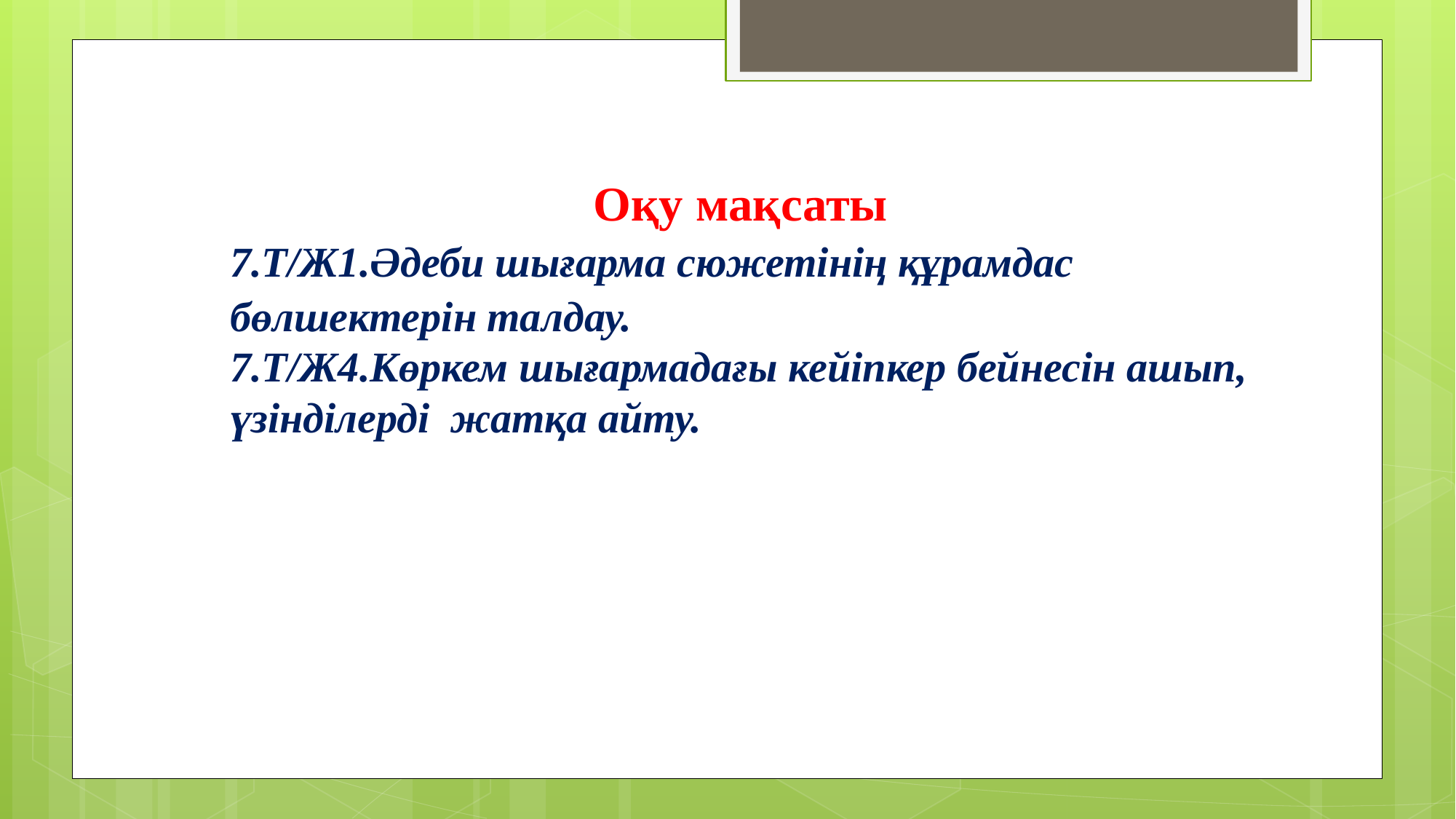

Оқу мақсаты
7.Т/Ж1.Әдеби шығарма сюжетінің құрамдас бөлшектерін талдау.
7.Т/Ж4.Көркем шығармадағы кейіпкер бейнесін ашып, үзінділерді  жатқа айту.